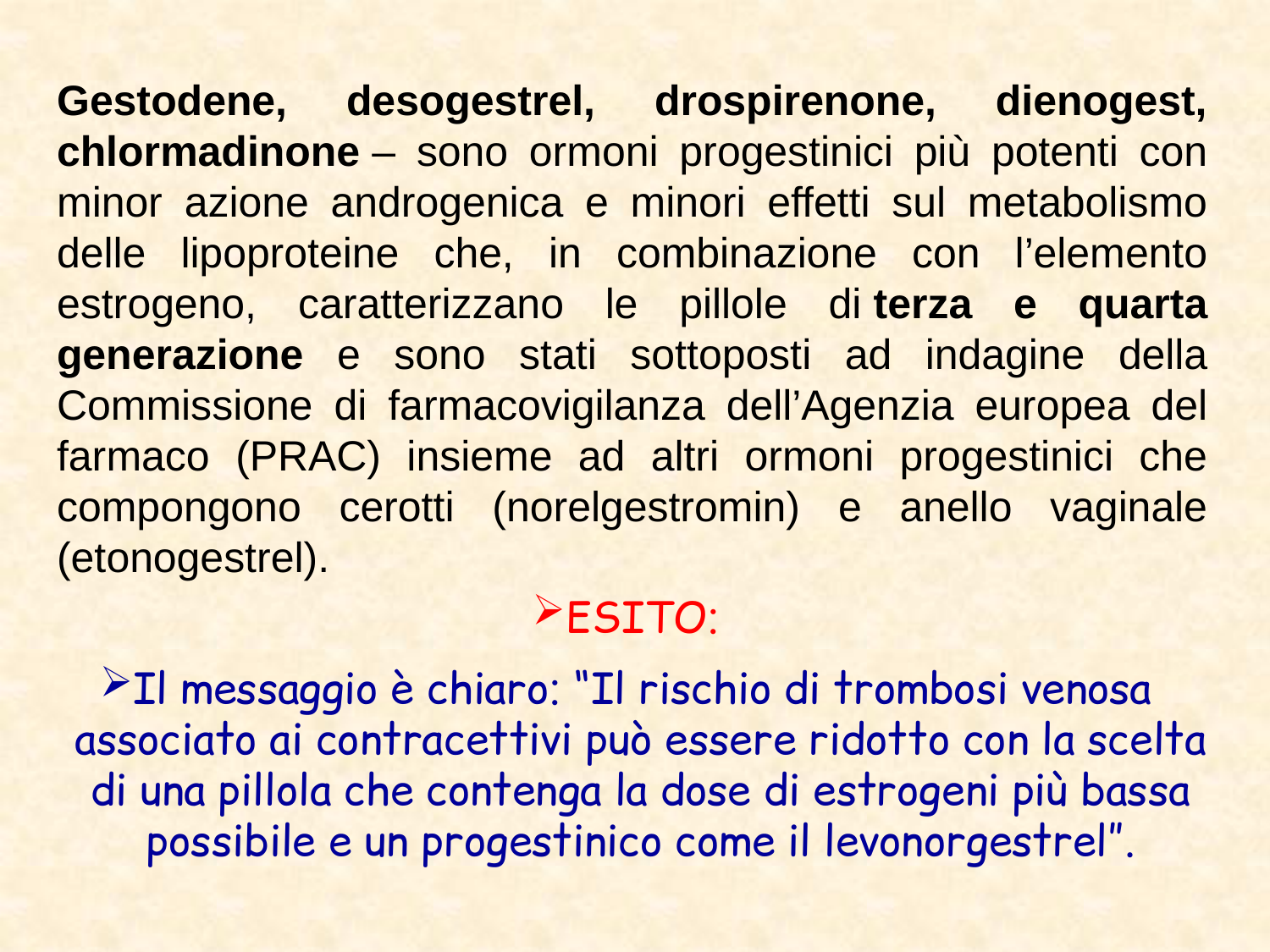

Gestodene, desogestrel, drospirenone, dienogest, chlormadinone – sono ormoni progestinici più potenti con minor azione androgenica e minori effetti sul metabolismo delle lipoproteine che, in combinazione con l’elemento estrogeno, caratterizzano le pillole di terza e quarta generazione e sono stati sottoposti ad indagine della Commissione di farmacovigilanza dell’Agenzia europea del farmaco (PRAC) insieme ad altri ormoni progestinici che compongono cerotti (norelgestromin) e anello vaginale (etonogestrel).

ESITO:
Il messaggio è chiaro: “Il rischio di trombosi venosa associato ai contracettivi può essere ridotto con la scelta di una pillola che contenga la dose di estrogeni più bassa possibile e un progestinico come il levonorgestrel”.